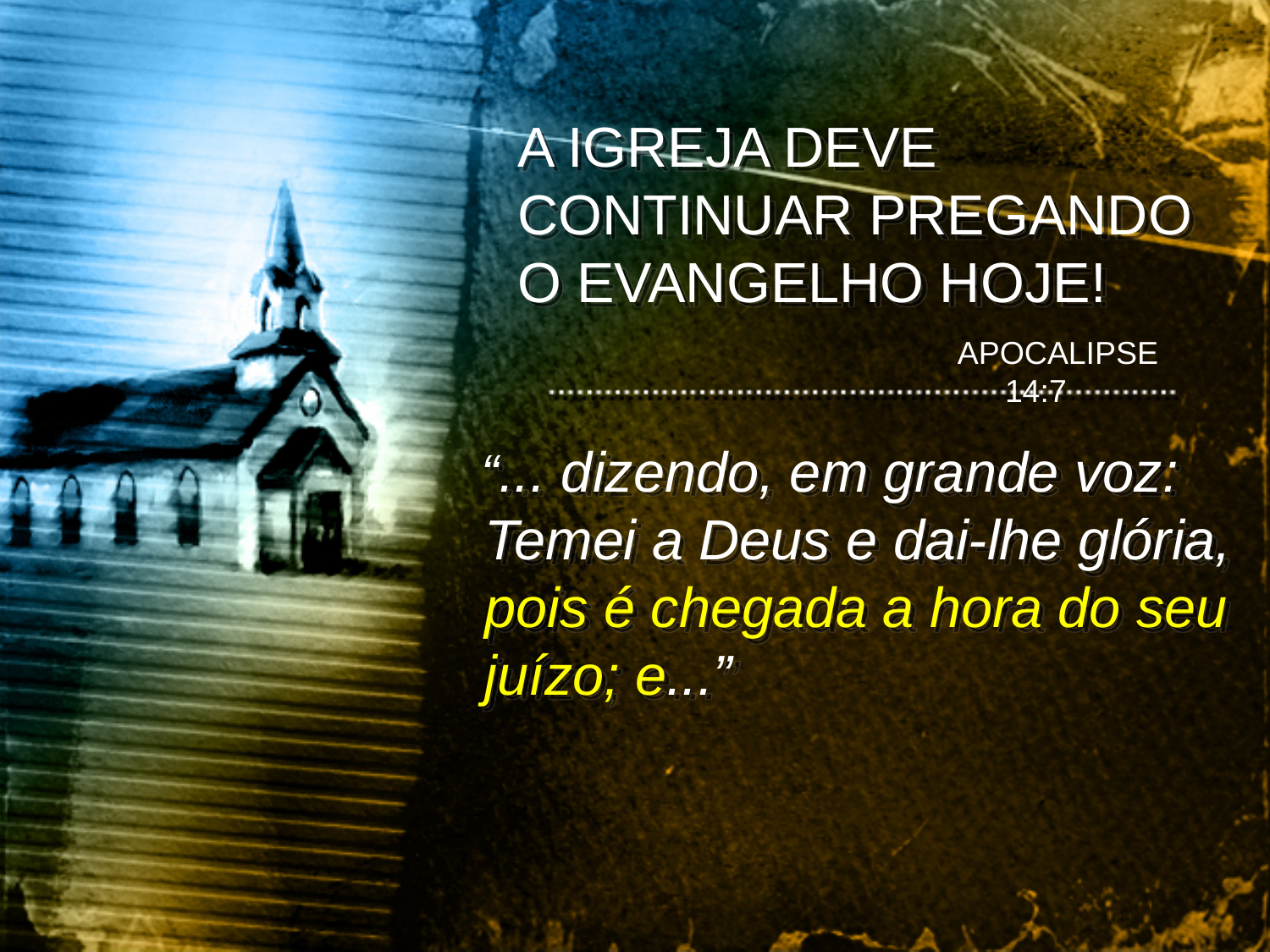

A IGREJA DEVE CONTINUAR PREGANDO O EVANGELHO HOJE!
APOCALIPSE 14:7
   “... dizendo, em grande voz: Temei a Deus e dai-lhe glória, pois é chegada a hora do seu juízo; e...”